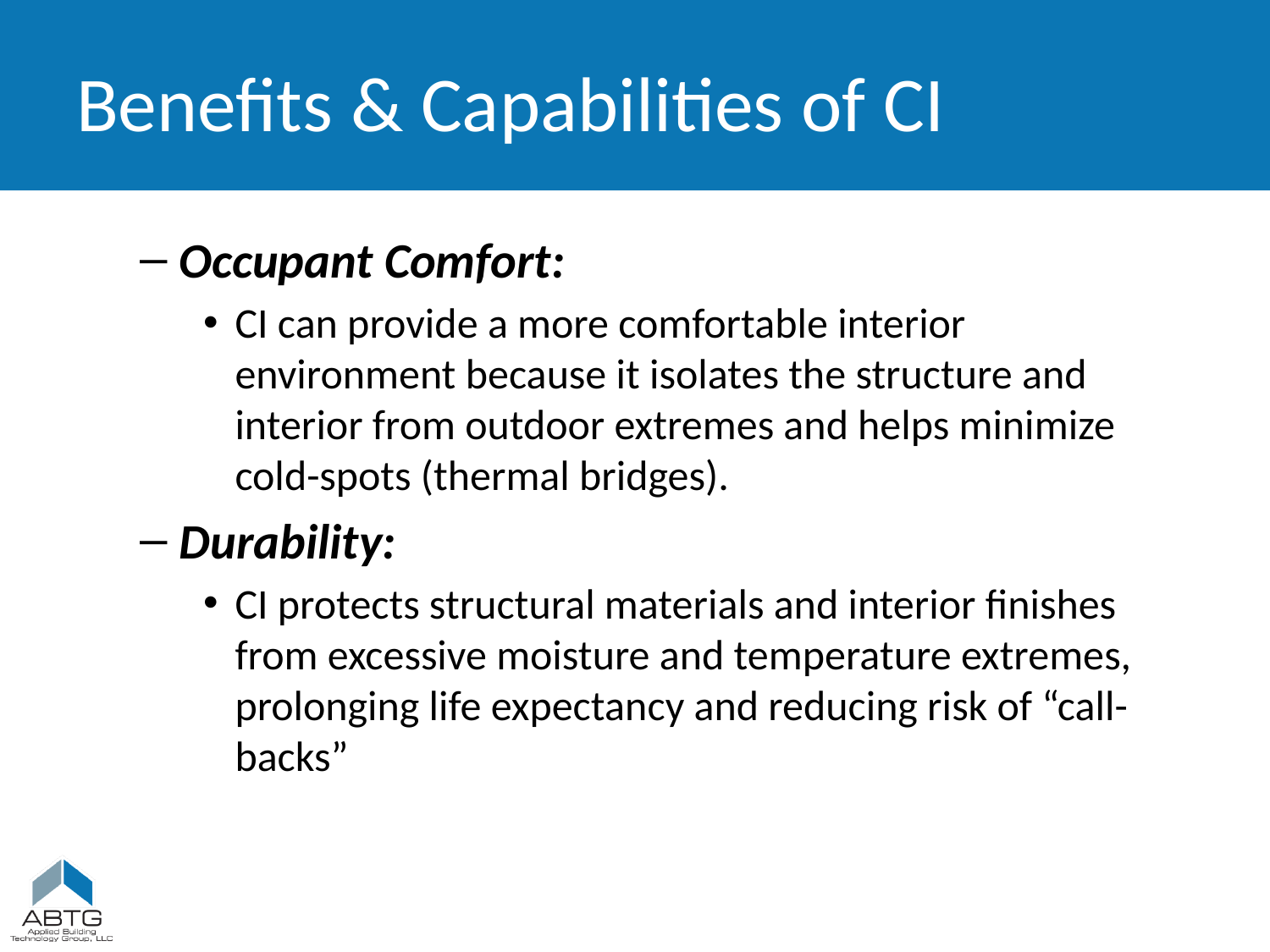

# Benefits & Capabilities of CI
Occupant Comfort:
CI can provide a more comfortable interior environment because it isolates the structure and interior from outdoor extremes and helps minimize cold-spots (thermal bridges).
Durability:
CI protects structural materials and interior finishes from excessive moisture and temperature extremes, prolonging life expectancy and reducing risk of “call-backs”